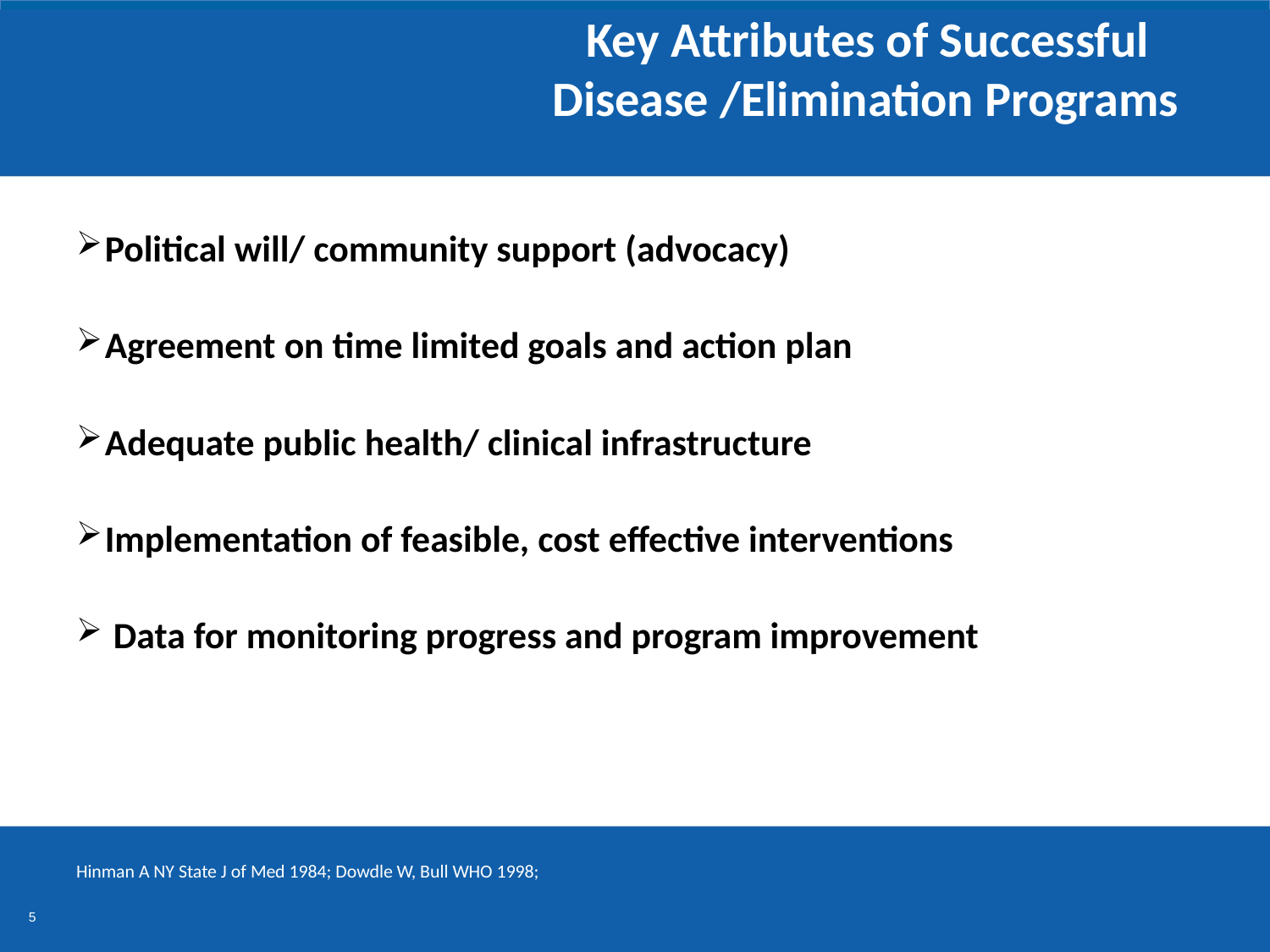

# Key Attributes of Successful Disease /Elimination Programs
Political will/ community support (advocacy)

Agreement on time limited goals and action plan

Adequate public health/ clinical infrastructure

Implementation of feasible, cost effective interventions

 Data for monitoring progress and program improvement
Hinman A NY State J of Med 1984; Dowdle W, Bull WHO 1998;